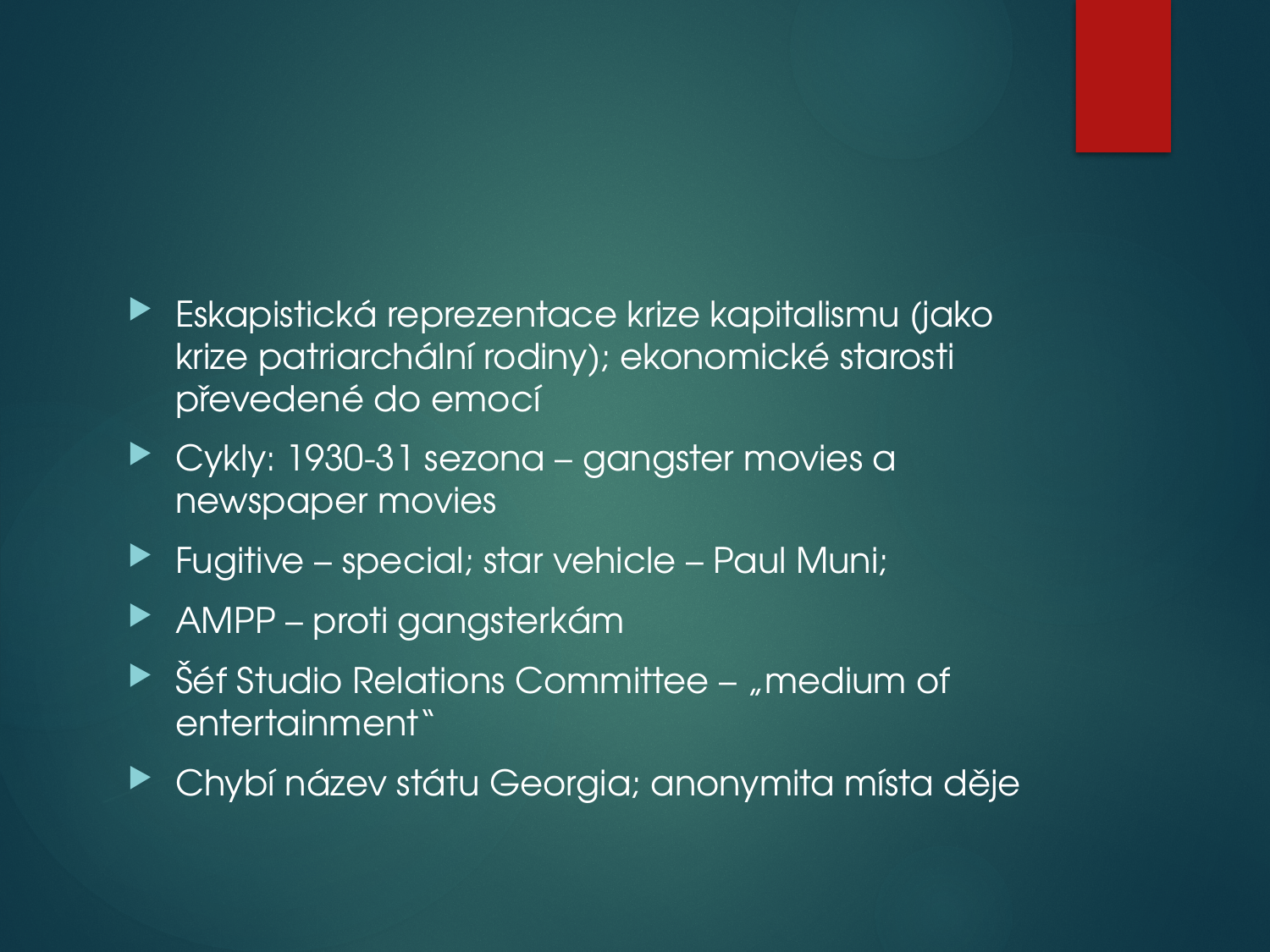

#
Eskapistická reprezentace krize kapitalismu (jako krize patriarchální rodiny); ekonomické starosti převedené do emocí
Cykly: 1930-31 sezona – gangster movies a newspaper movies
Fugitive – special; star vehicle – Paul Muni;
AMPP – proti gangsterkám
Šéf Studio Relations Committee – „medium of entertainment“
Chybí název státu Georgia; anonymita místa děje